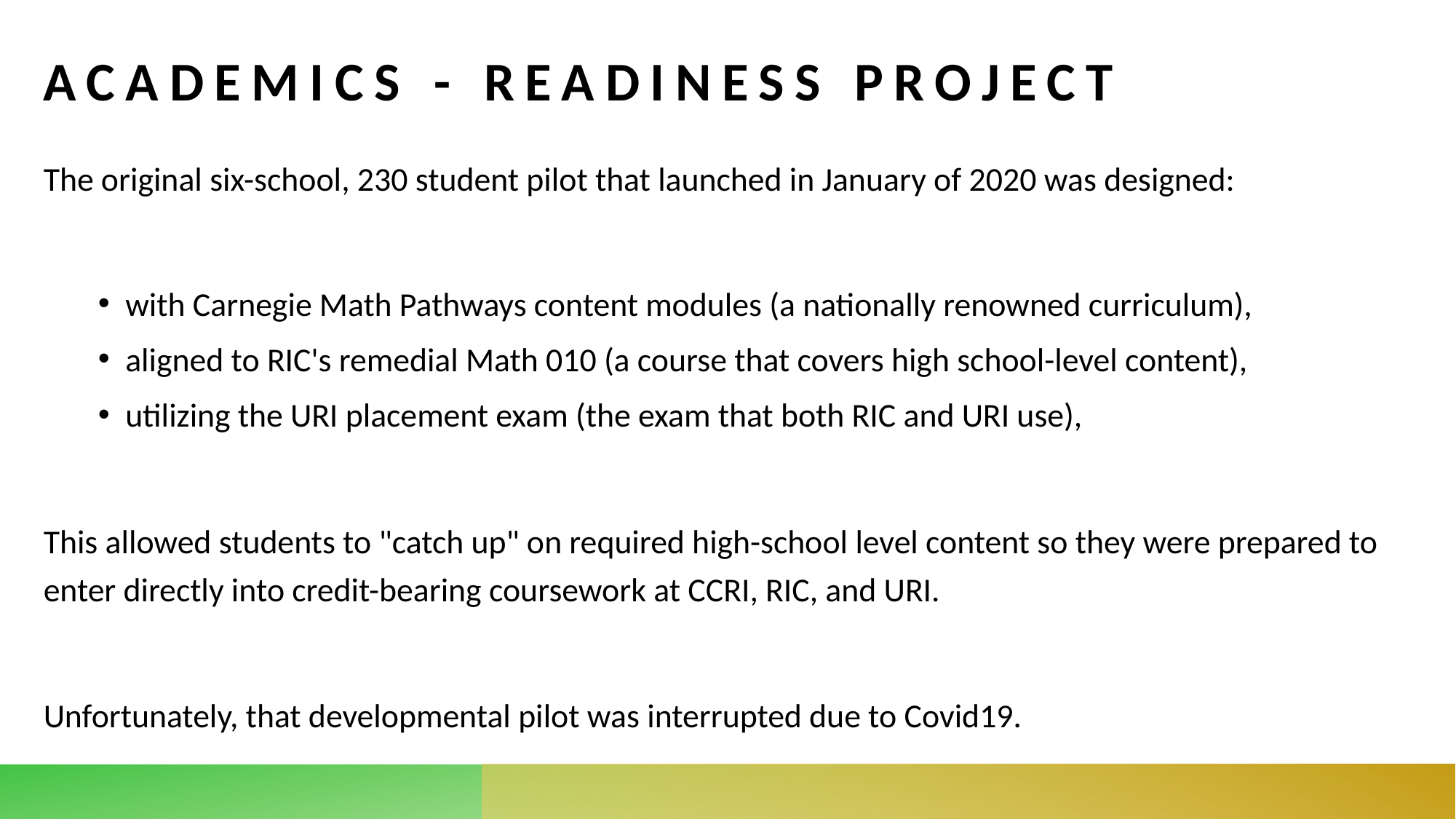

# Academics - Readiness Project
The original six-school, 230 student pilot that launched in January of 2020 was designed:

with Carnegie Math Pathways content modules (a nationally renowned curriculum),
aligned to RIC's remedial Math 010 (a course that covers high school-level content),
utilizing the URI placement exam (the exam that both RIC and URI use),

This allowed students to "catch up" on required high-school level content so they were prepared to enter directly into credit-bearing coursework at CCRI, RIC, and URI.

Unfortunately, that developmental pilot was interrupted due to Covid19.